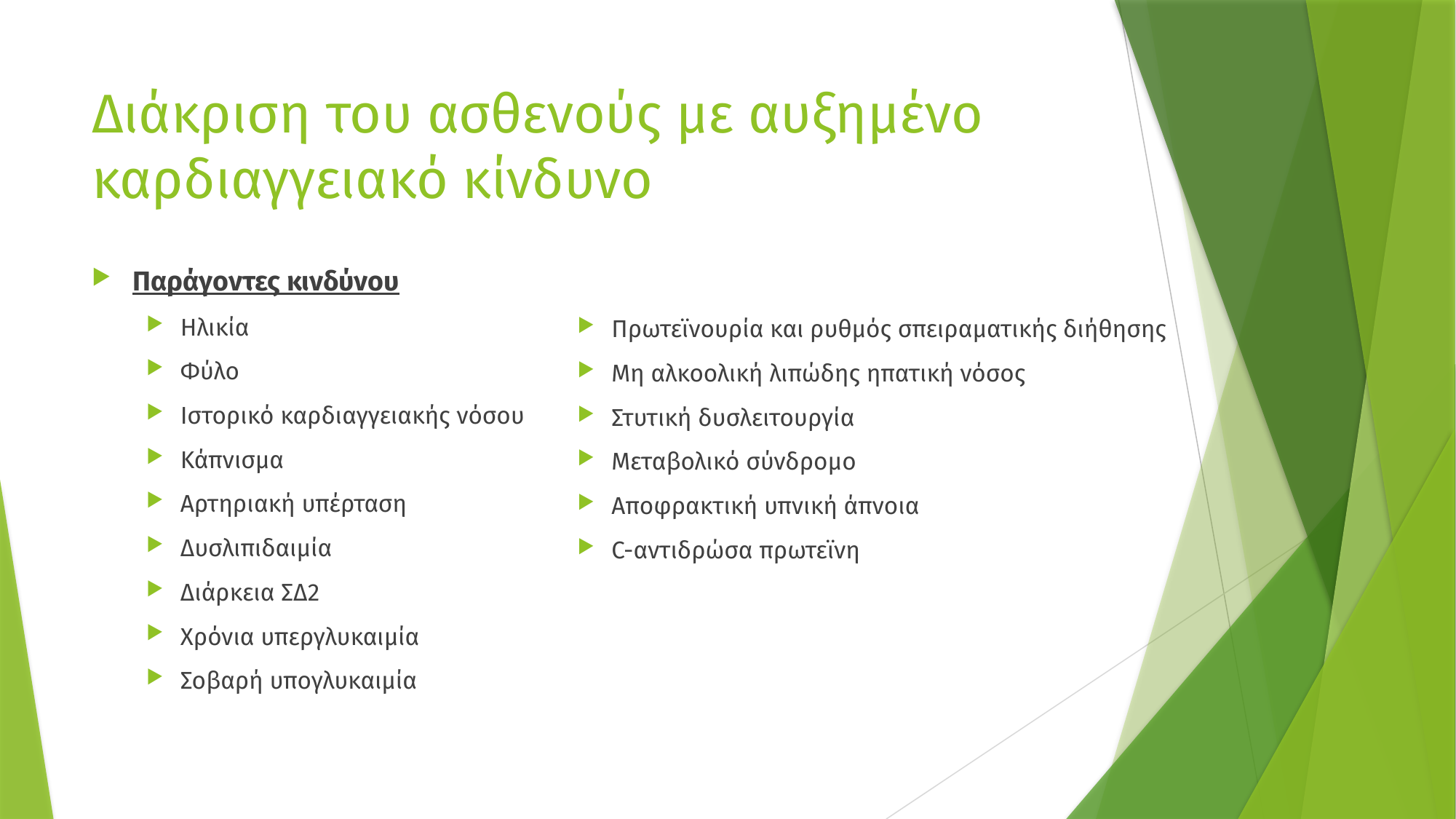

# Διάκριση του ασθενούς με αυξημένο καρδιαγγειακό κίνδυνο
Παράγοντες κινδύνου
Ηλικία
Φύλο
Ιστορικό καρδιαγγειακής νόσου
Κάπνισμα
Αρτηριακή υπέρταση
Δυσλιπιδαιμία
Διάρκεια ΣΔ2
Χρόνια υπεργλυκαιμία
Σοβαρή υπογλυκαιμία

Πρωτεϊνουρία και ρυθμός σπειραματικής διήθησης
Μη αλκοολική λιπώδης ηπατική νόσος
Στυτική δυσλειτουργία
Μεταβολικό σύνδρομο
Αποφρακτική υπνική άπνοια
C-αντιδρώσα πρωτεϊνη